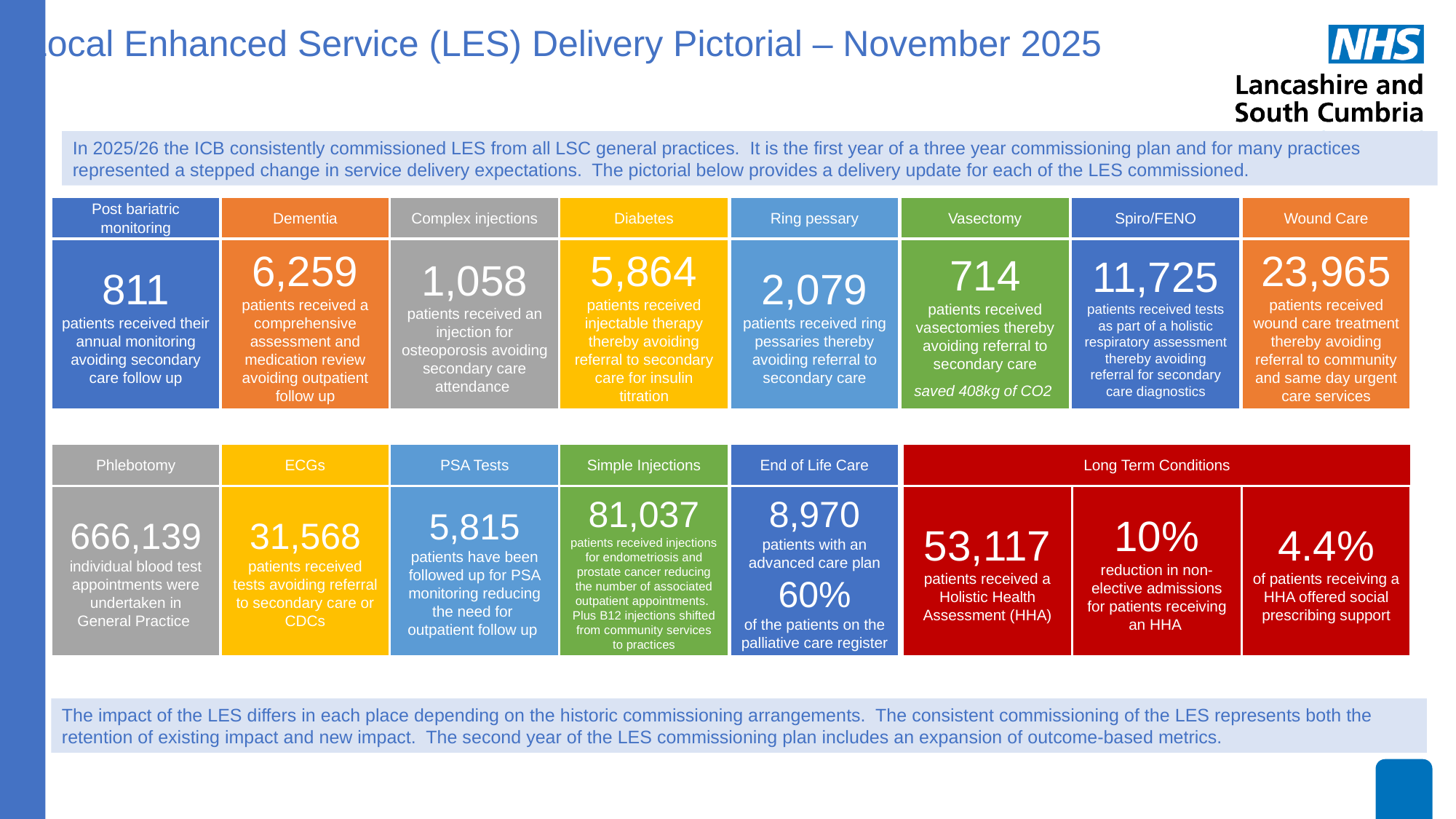

Local Enhanced Service (LES) Delivery Pictorial – November 2025
In 2025/26 the ICB consistently commissioned LES from all LSC general practices.  It is the first year of a three year commissioning plan and for many practices represented a stepped change in service delivery expectations.  The pictorial below provides a delivery update for each of the LES commissioned.
Post bariatric monitoring
Dementia
Complex injections
Diabetes
Ring pessary
Vasectomy
Spiro/FENO
Wound Care
811
patients received their annual monitoring avoiding secondary care follow up
6,259
patients received a comprehensive assessment and medication review avoiding outpatient follow up
1,058
patients received an injection for osteoporosis avoiding secondary care attendance
5,864
patients received injectable therapy thereby avoiding referral to secondary care for insulin titration
2,079
patients received ring pessaries thereby avoiding referral to secondary care
714
patients received vasectomies thereby avoiding referral to secondary care

saved 408kg of CO2
11,725
patients received tests as part of a holistic respiratory assessment thereby avoiding referral for secondary care diagnostics
23,965
patients received wound care treatment thereby avoiding referral to community and same day urgent care services
Phlebotomy
ECGs
PSA Tests
Simple Injections
End of Life Care
Long Term Conditions
666,139
individual blood test appointments were undertaken in General Practice
31,568
patients received tests avoiding referral to secondary care or CDCs
5,815
patients have been followed up for PSA monitoring reducing the need for  outpatient follow up
81,037
patients received injections for endometriosis and prostate cancer reducing the number of associated outpatient appointments.  Plus B12 injections shifted from community services to practices
8,970
patients with an advanced care plan
60%
of the patients on the palliative care register
53,117
patients received a Holistic Health Assessment (HHA)
10%
reduction in non-elective admissions for patients receiving an HHA
4.4%
of patients receiving a HHA offered social prescribing support
The impact of the LES differs in each place depending on the historic commissioning arrangements.  The consistent commissioning of the LES represents both the retention of existing impact and new impact.  The second year of the LES commissioning plan includes an expansion of outcome-based metrics.